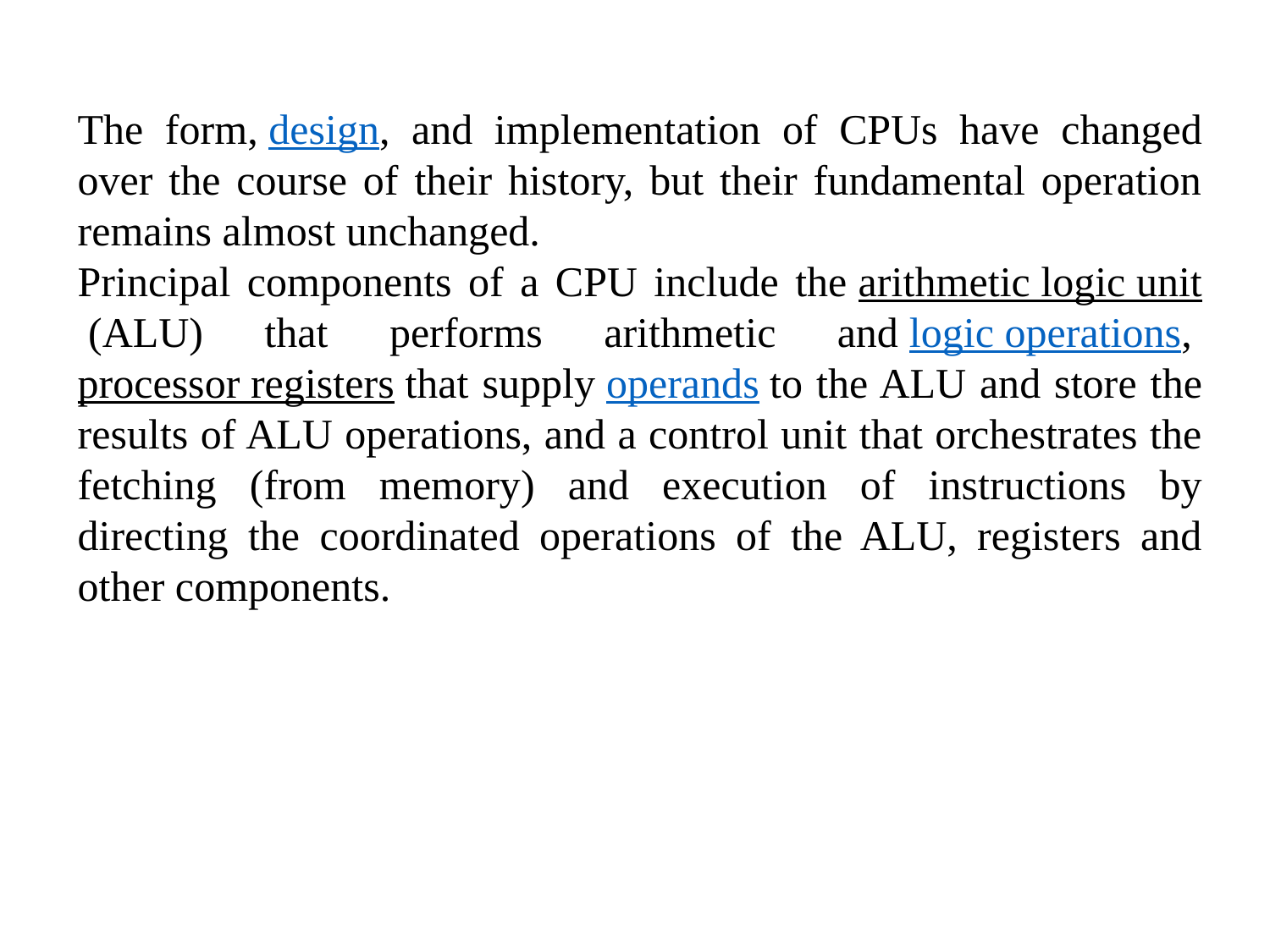

The form, design, and implementation of CPUs have changed over the course of their history, but their fundamental operation remains almost unchanged.
Principal components of a CPU include the arithmetic logic unit (ALU) that performs arithmetic and logic operations, processor registers that supply operands to the ALU and store the results of ALU operations, and a control unit that orchestrates the fetching (from memory) and execution of instructions by directing the coordinated operations of the ALU, registers and other components.